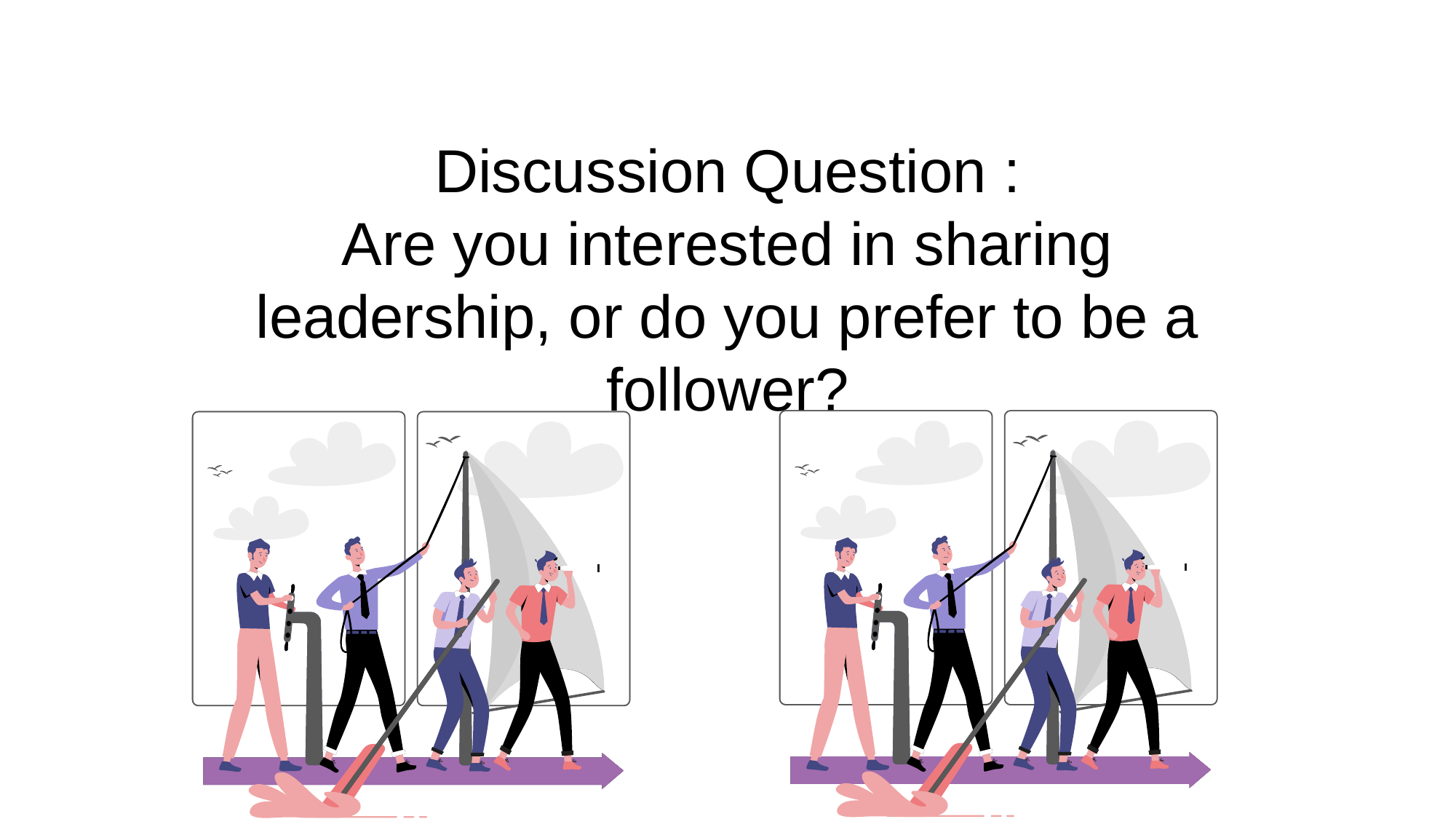

# Discussion Question : Are you interested in sharing leadership, or do you prefer to be a follower?